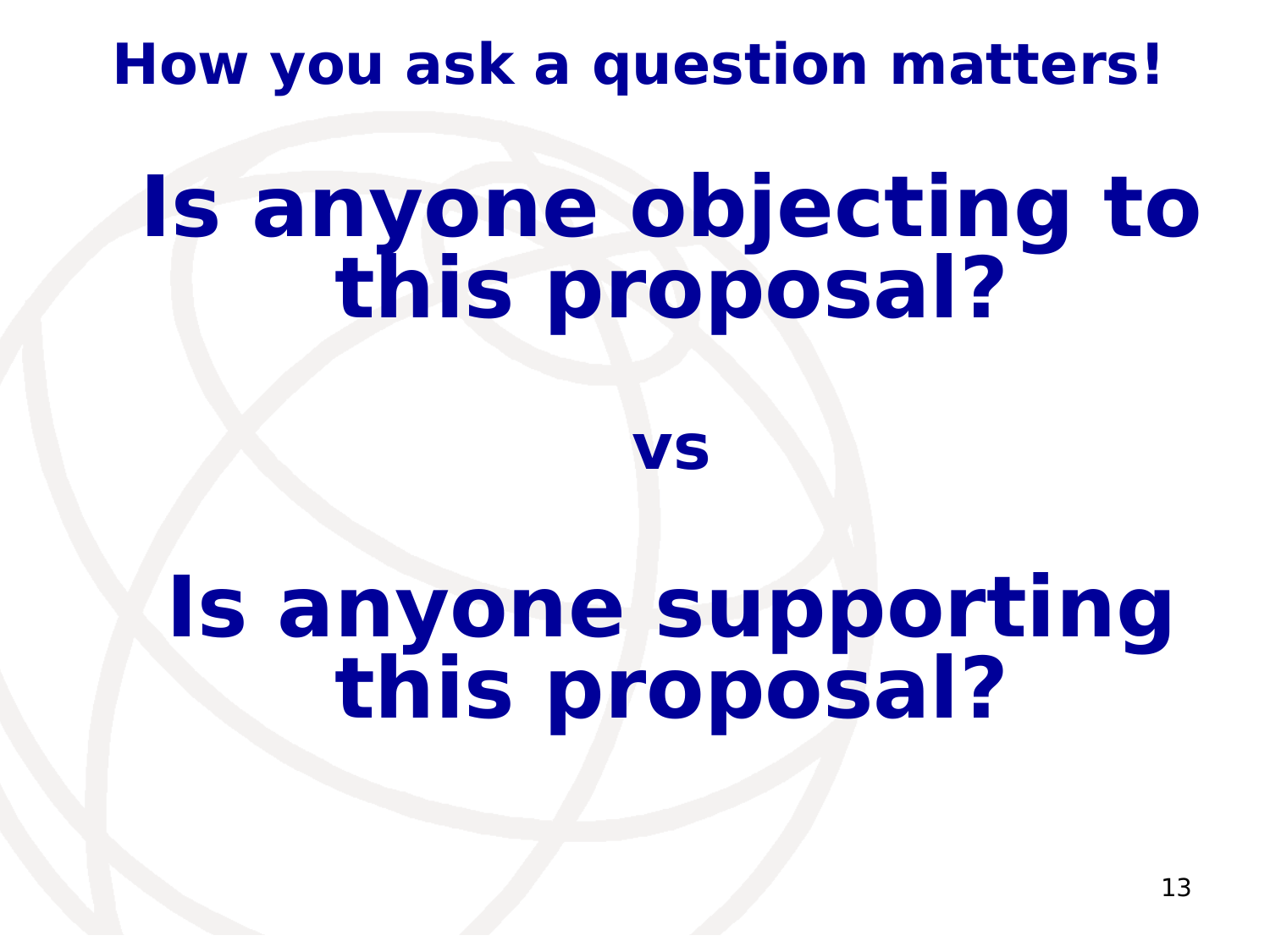

# How you ask a question matters!
Is anyone objecting to this proposal?

vs

Is anyone supporting this proposal?
13